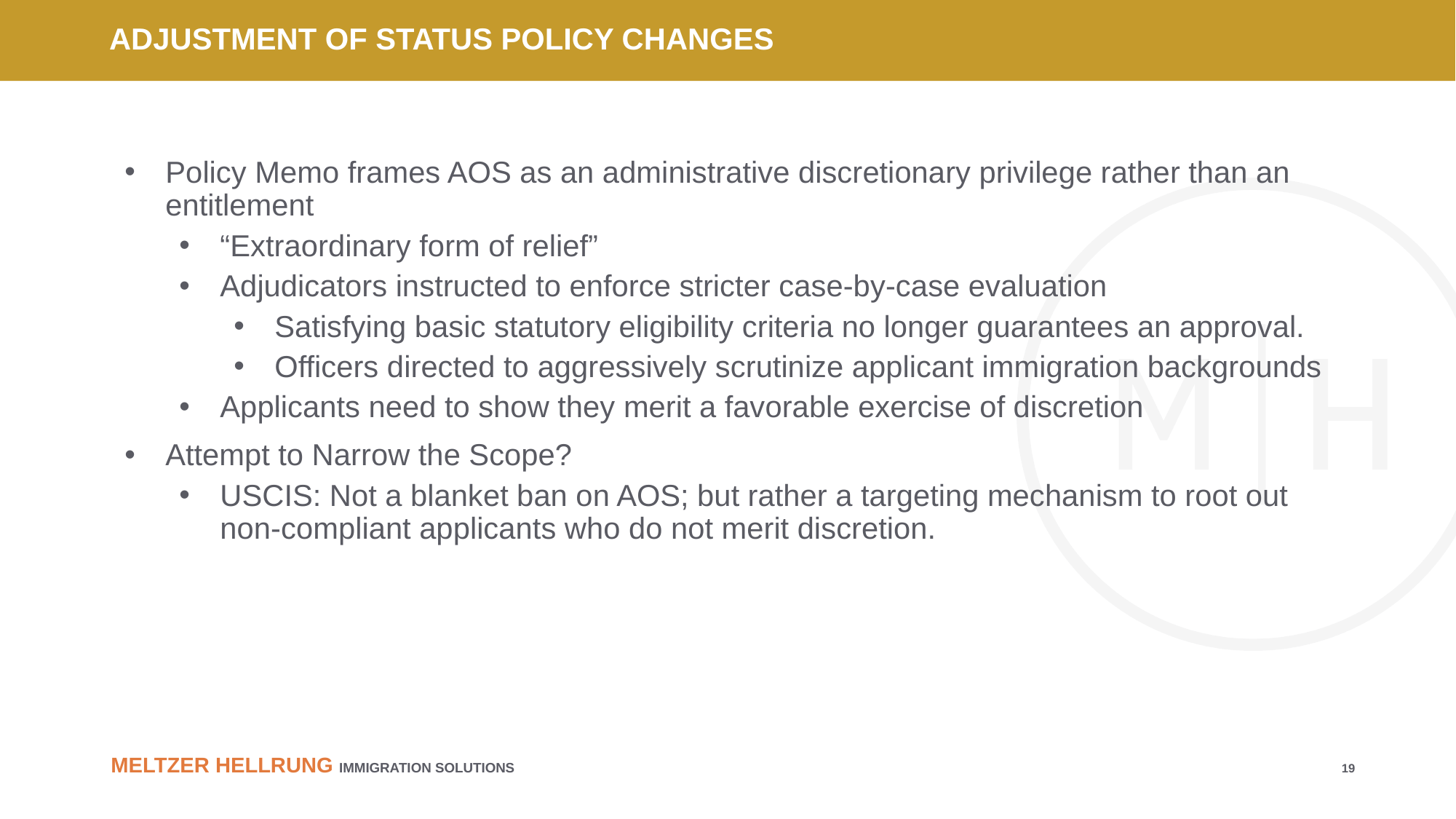

# ADJUSTMENT OF STATUS POLICY CHANGES
Policy Memo frames AOS as an administrative discretionary privilege rather than an entitlement
“Extraordinary form of relief”
Adjudicators instructed to enforce stricter case-by-case evaluation
Satisfying basic statutory eligibility criteria no longer guarantees an approval.
Officers directed to aggressively scrutinize applicant immigration backgrounds
Applicants need to show they merit a favorable exercise of discretion
Attempt to Narrow the Scope?
USCIS: Not a blanket ban on AOS; but rather a targeting mechanism to root out non-compliant applicants who do not merit discretion.

19